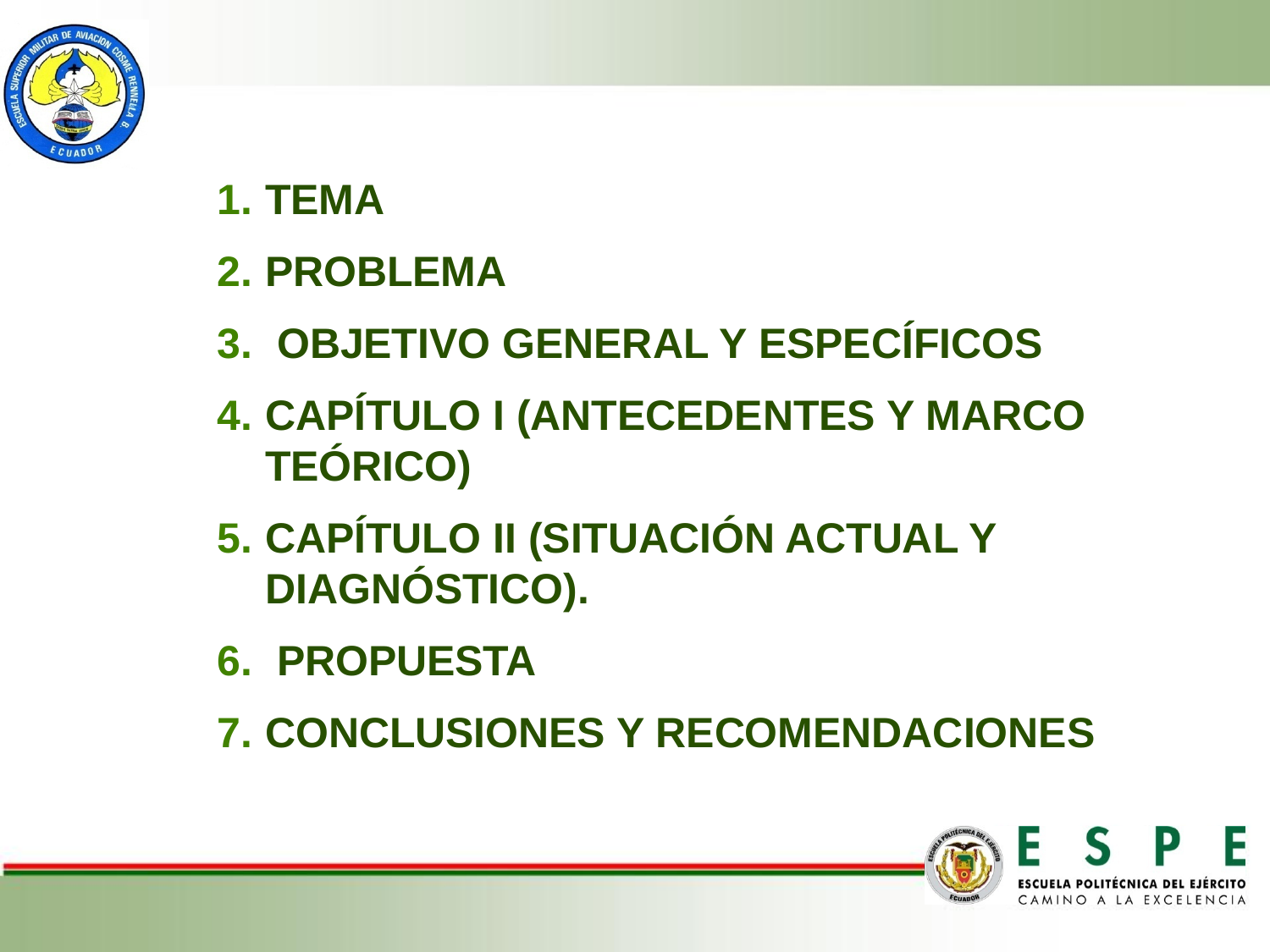

TEMA
PROBLEMA
 OBJETIVO GENERAL Y ESPECÍFICOS
CAPÍTULO I (ANTECEDENTES Y MARCO TEÓRICO)
CAPÍTULO II (SITUACIÓN ACTUAL Y DIAGNÓSTICO).
 PROPUESTA
CONCLUSIONES Y RECOMENDACIONES